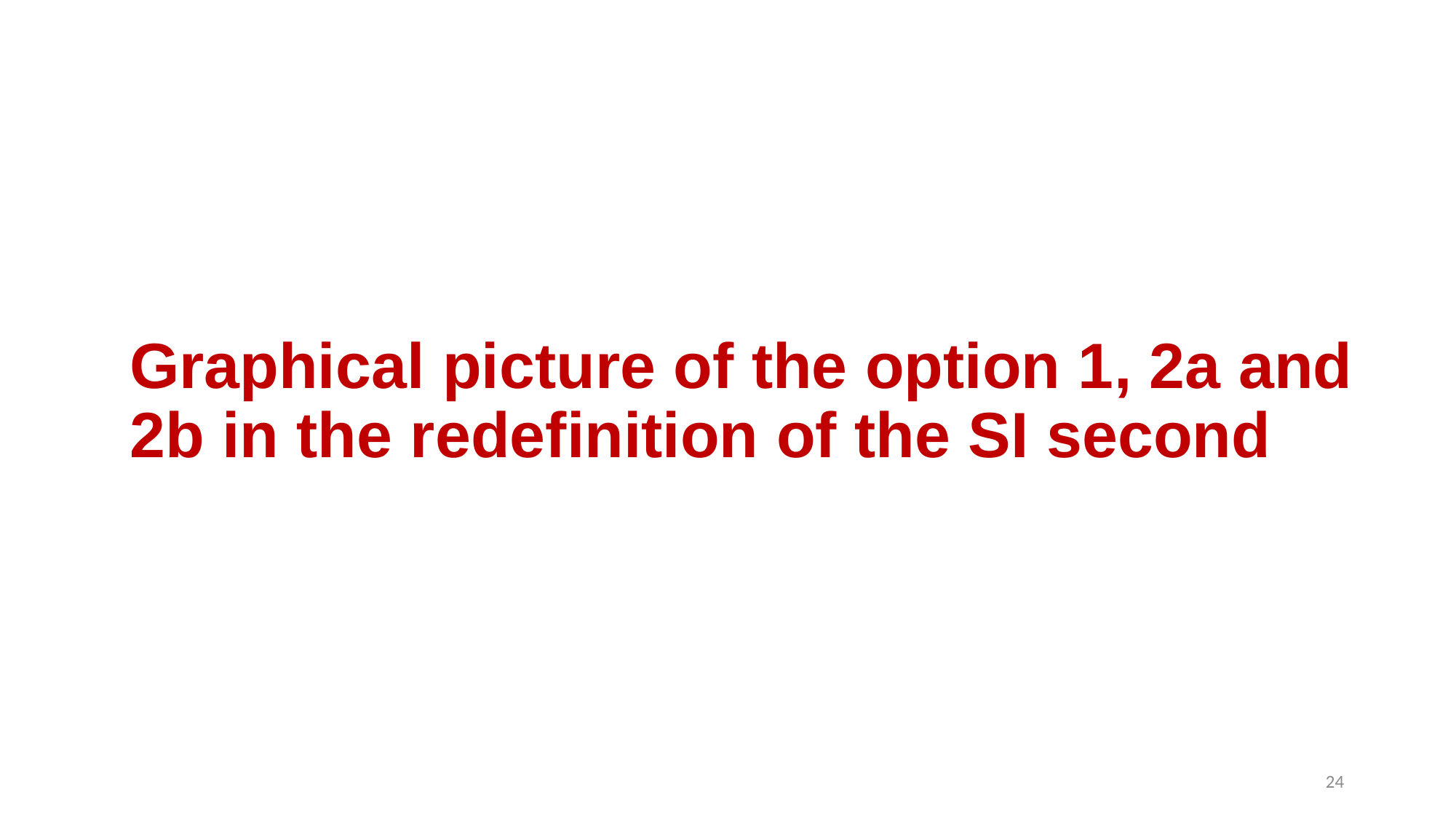

# Graphical picture of the option 1, 2a and 2b in the redefinition of the SI second
24